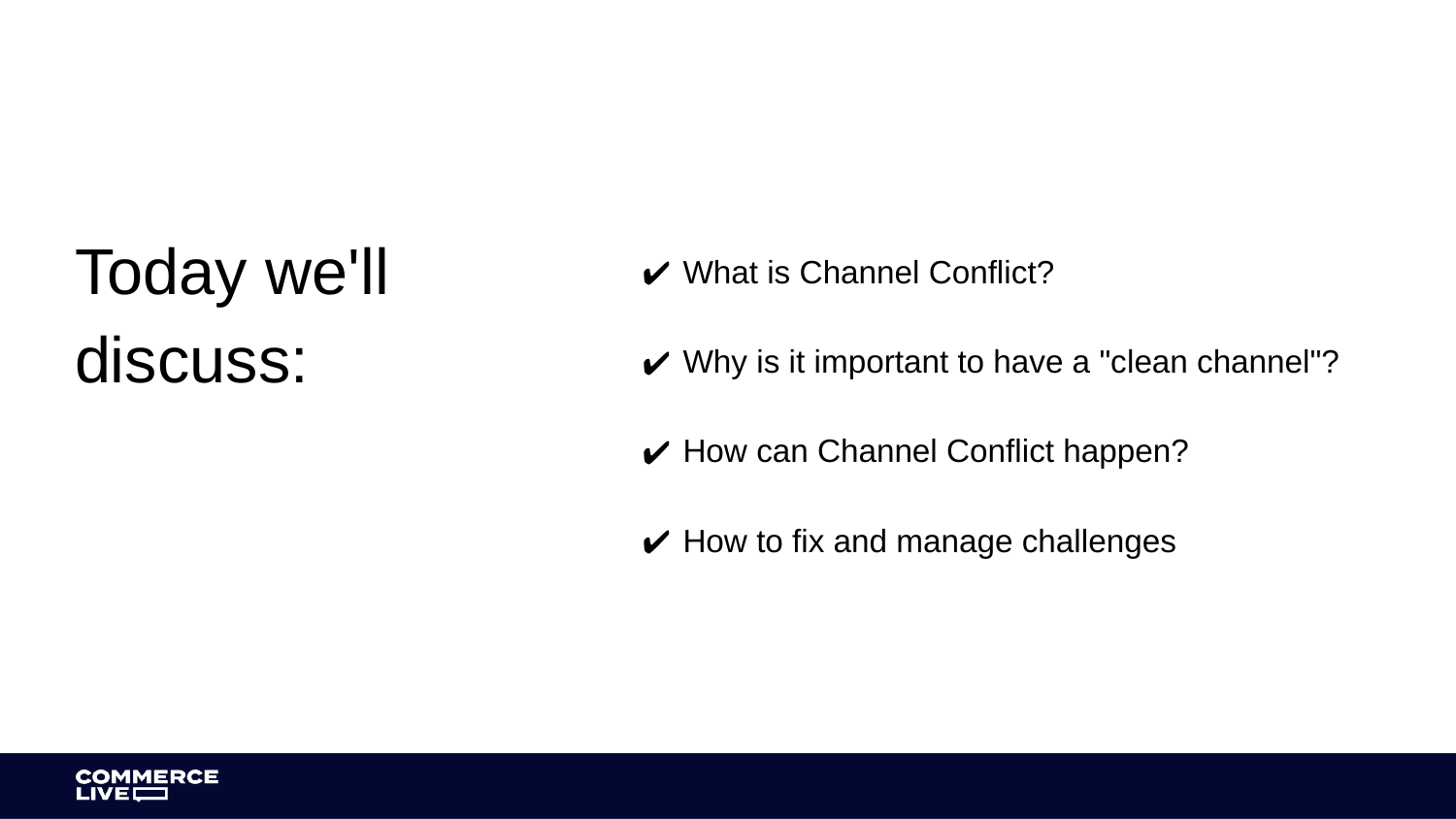

What is Channel Conflict?
Why is it important to have a "clean channel"?
How can Channel Conflict happen?
How to fix and manage challenges
# Today we'll discuss: